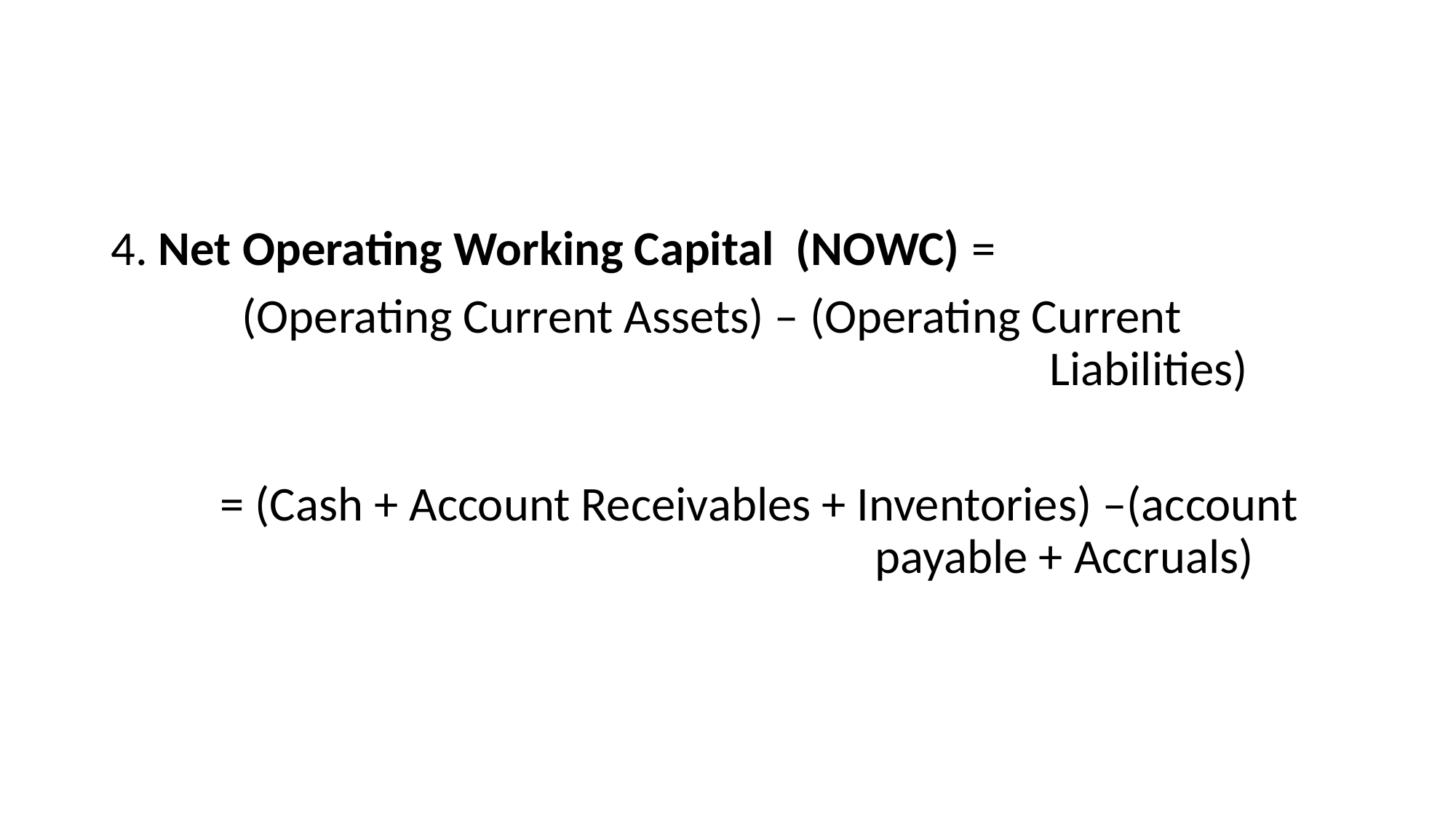

#
4. Net Operating Working Capital  (NOWC) =
            (Operating Current Assets) – (Operating Current 	 	 	                                                                            Liabilities)

          = (Cash + Account Receivables + Inventories) –(account  							payable + Accruals)